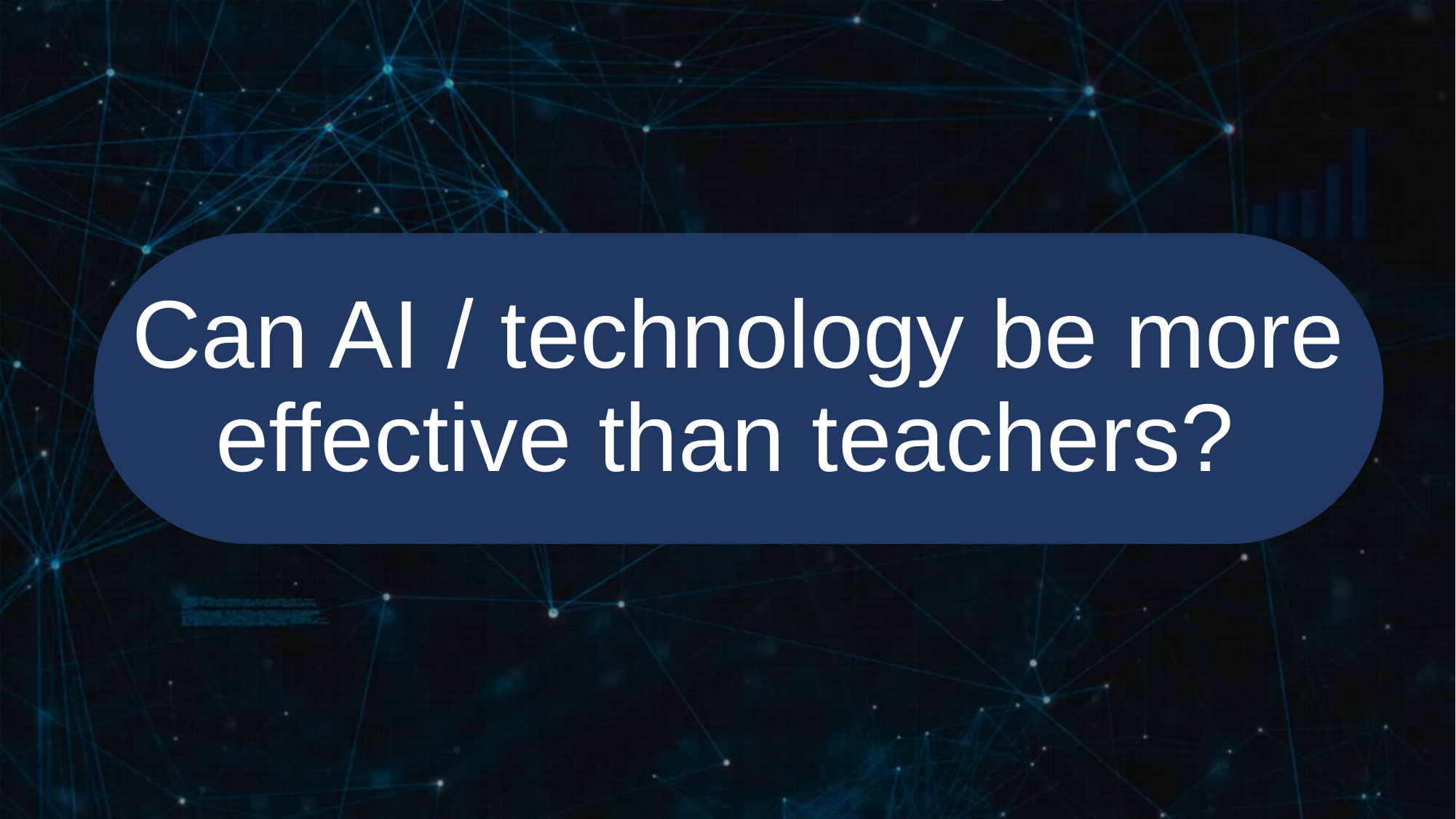

# Can AI / technology be more effective than teachers?